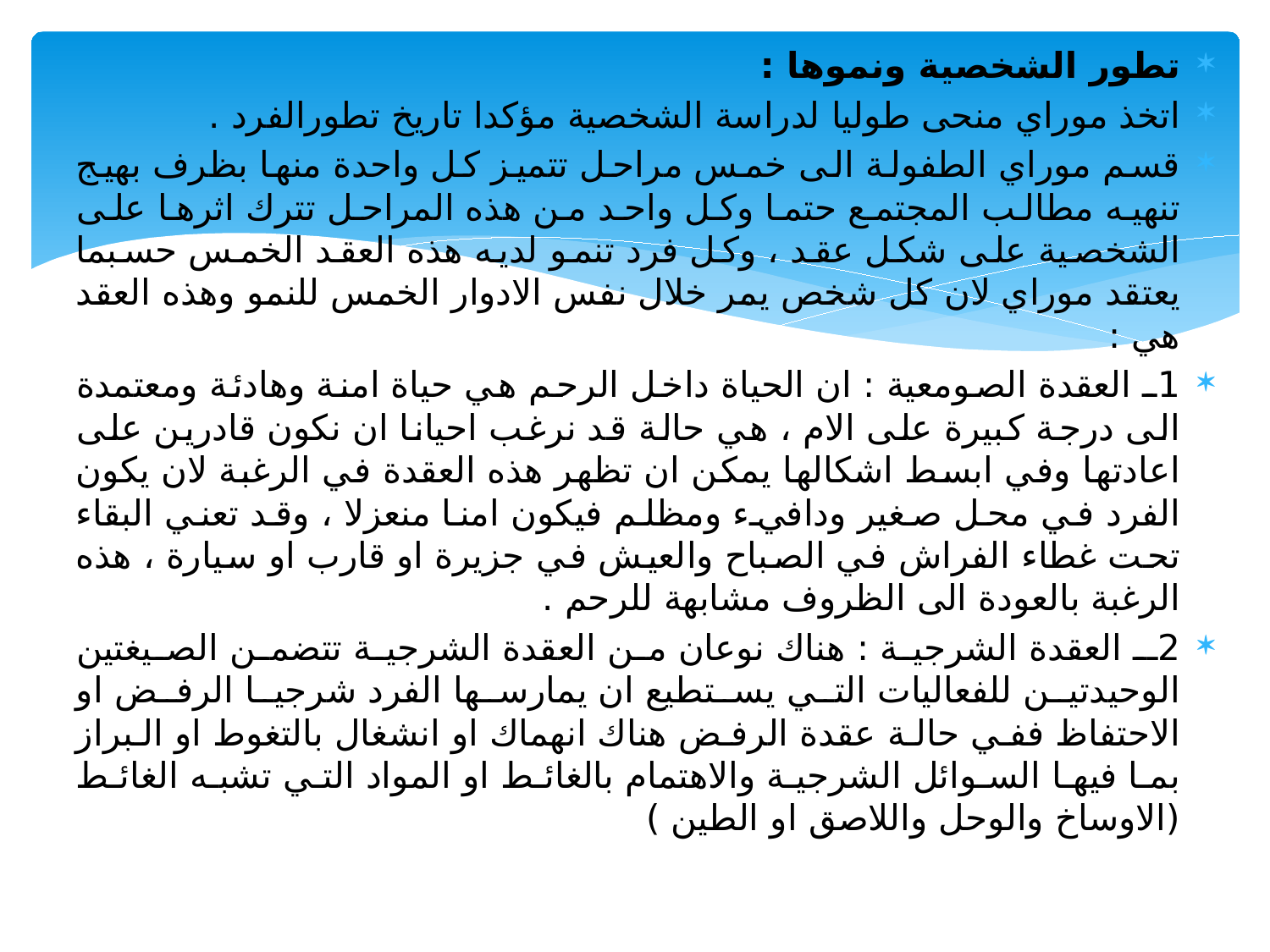

تطور الشخصية ونموها :
اتخذ موراي منحى طوليا لدراسة الشخصية مؤكدا تاريخ تطورالفرد .
قسم موراي الطفولة الى خمس مراحل تتميز كل واحدة منها بظرف بهيج تنهيه مطالب المجتمع حتما وكل واحد من هذه المراحل تترك اثرها على الشخصية على شكل عقد ، وكل فرد تنمو لديه هذه العقد الخمس حسبما يعتقد موراي لان كل شخص يمر خلال نفس الادوار الخمس للنمو وهذه العقد هي :
1ـ العقدة الصومعية : ان الحياة داخل الرحم هي حياة امنة وهادئة ومعتمدة الى درجة كبيرة على الام ، هي حالة قد نرغب احيانا ان نكون قادرين على اعادتها وفي ابسط اشكالها يمكن ان تظهر هذه العقدة في الرغبة لان يكون الفرد في محل صغير ودافيء ومظلم فيكون امنا منعزلا ، وقد تعني البقاء تحت غطاء الفراش في الصباح والعيش في جزيرة او قارب او سيارة ، هذه الرغبة بالعودة الى الظروف مشابهة للرحم .
2ـ العقدة الشرجية : هناك نوعان من العقدة الشرجية تتضمن الصيغتين الوحيدتين للفعاليات التي يستطيع ان يمارسها الفرد شرجيا الرفض او الاحتفاظ ففي حالة عقدة الرفض هناك انهماك او انشغال بالتغوط او البراز بما فيها السوائل الشرجية والاهتمام بالغائط او المواد التي تشبه الغائط (الاوساخ والوحل واللاصق او الطين )